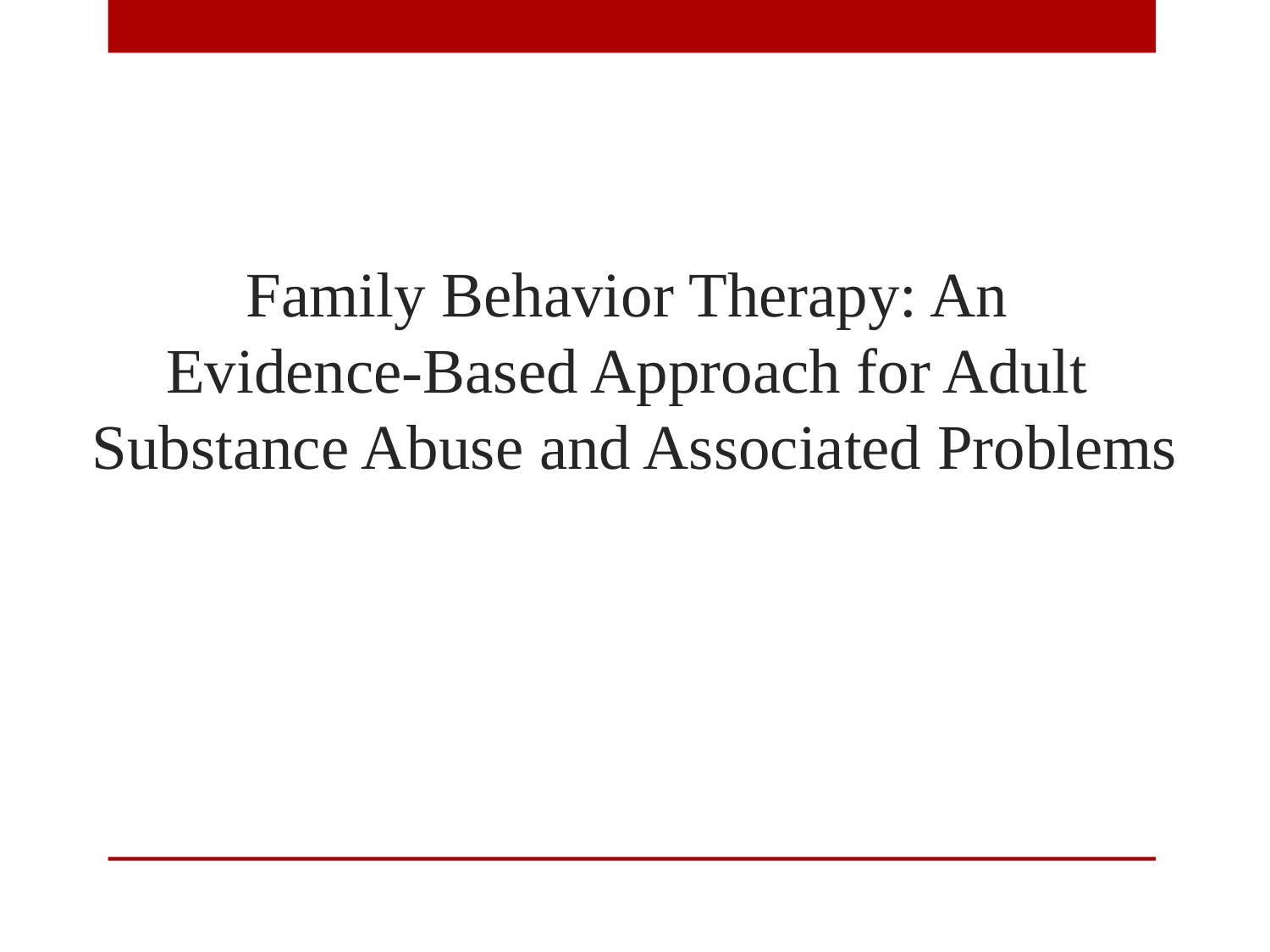

Family Behavior Therapy: An
Evidence-Based Approach for Adult
Substance Abuse and Associated Problems